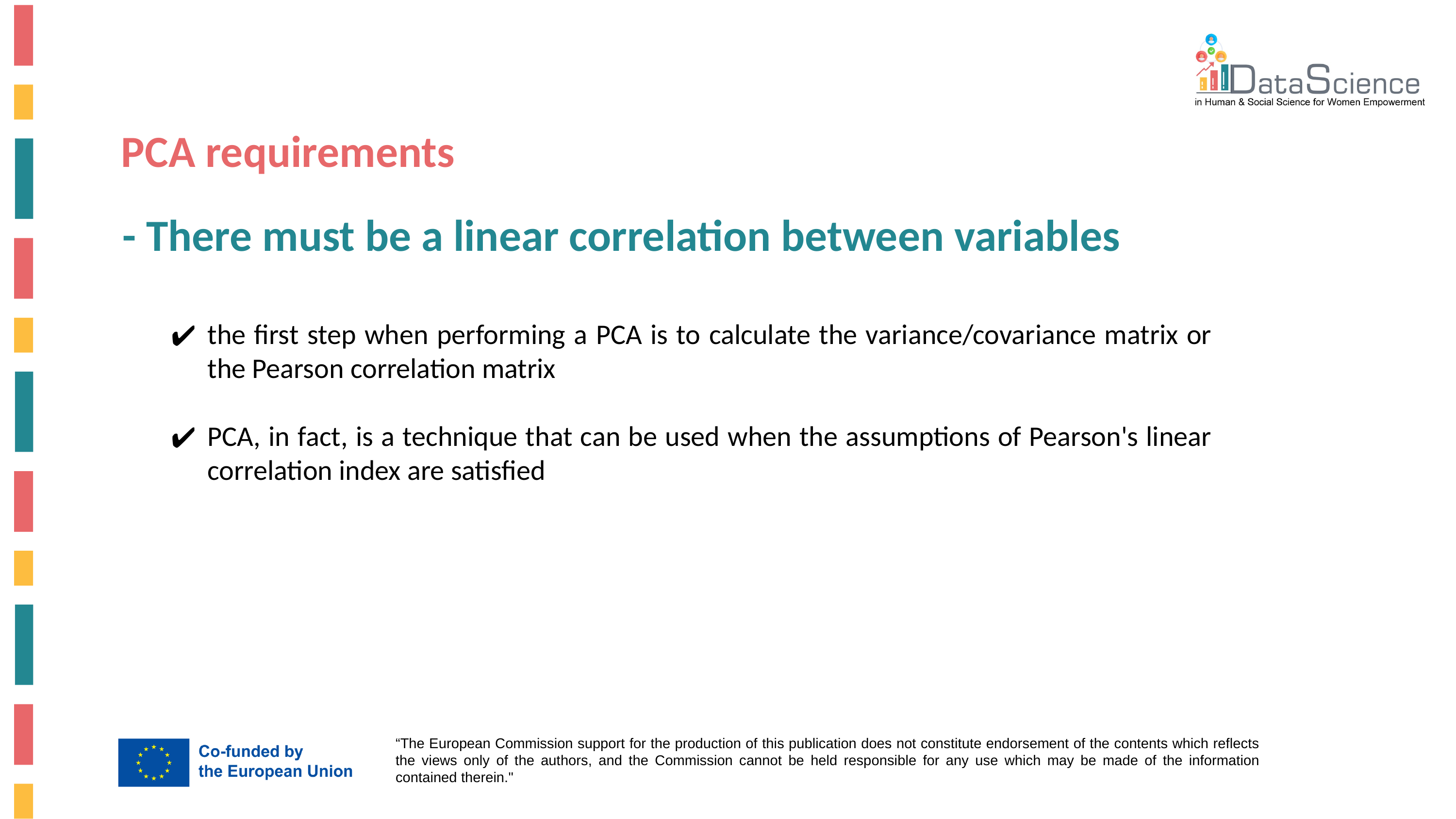

PCA requirements
- There must be a linear correlation between variables
the first step when performing a PCA is to calculate the variance/covariance matrix or the Pearson correlation matrix

PCA, in fact, is a technique that can be used when the assumptions of Pearson's linear correlation index are satisfied